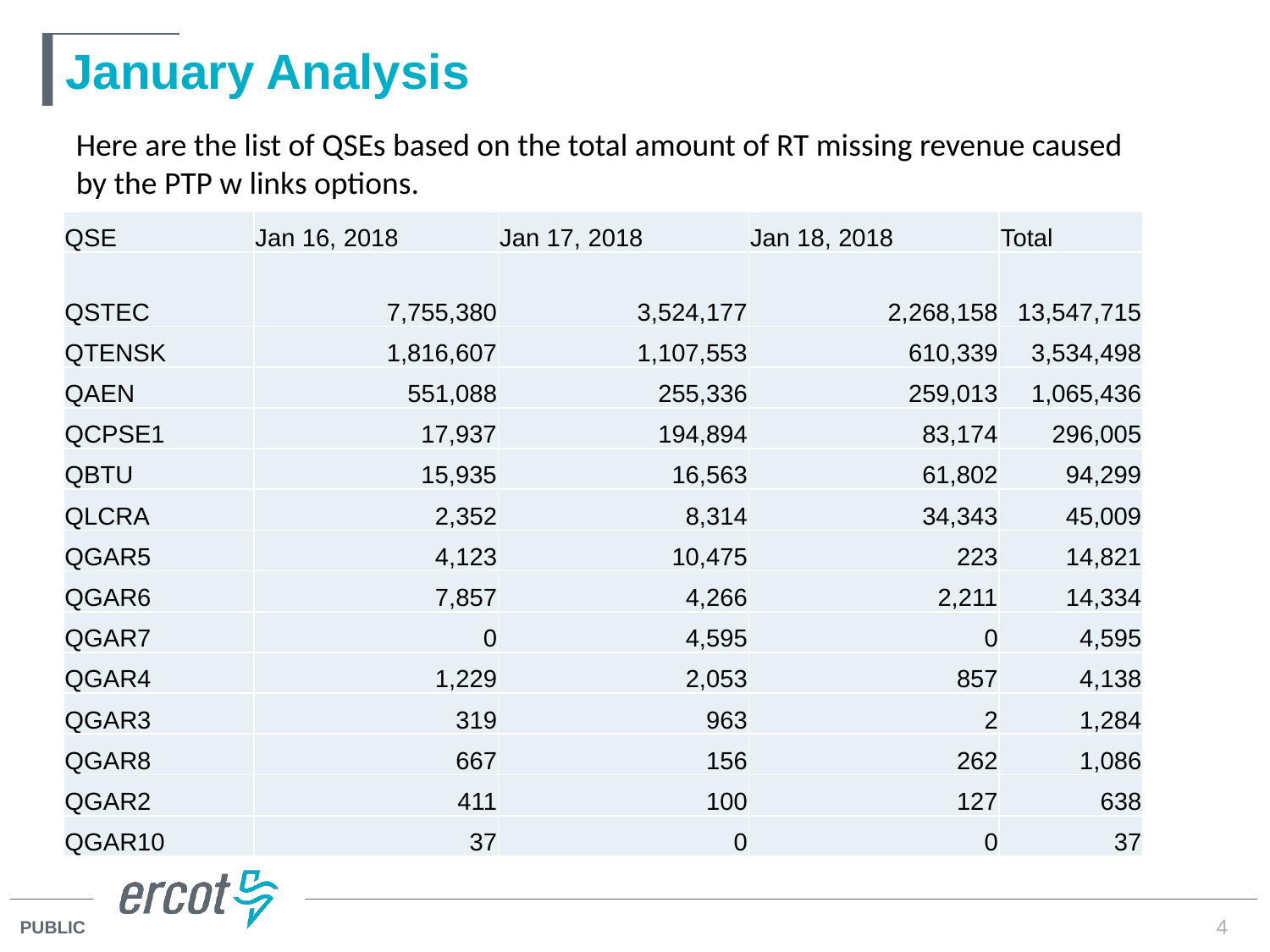

# January Analysis
Here are the list of QSEs based on the total amount of RT missing revenue caused by the PTP w links options.
| QSE | Jan 16, 2018 | Jan 17, 2018 | Jan 18, 2018 | Total |
| --- | --- | --- | --- | --- |
| QSTEC | 7,755,380 | 3,524,177 | 2,268,158 | 13,547,715 |
| QTENSK | 1,816,607 | 1,107,553 | 610,339 | 3,534,498 |
| QAEN | 551,088 | 255,336 | 259,013 | 1,065,436 |
| QCPSE1 | 17,937 | 194,894 | 83,174 | 296,005 |
| QBTU | 15,935 | 16,563 | 61,802 | 94,299 |
| QLCRA | 2,352 | 8,314 | 34,343 | 45,009 |
| QGAR5 | 4,123 | 10,475 | 223 | 14,821 |
| QGAR6 | 7,857 | 4,266 | 2,211 | 14,334 |
| QGAR7 | 0 | 4,595 | 0 | 4,595 |
| QGAR4 | 1,229 | 2,053 | 857 | 4,138 |
| QGAR3 | 319 | 963 | 2 | 1,284 |
| QGAR8 | 667 | 156 | 262 | 1,086 |
| QGAR2 | 411 | 100 | 127 | 638 |
| QGAR10 | 37 | 0 | 0 | 37 |
4